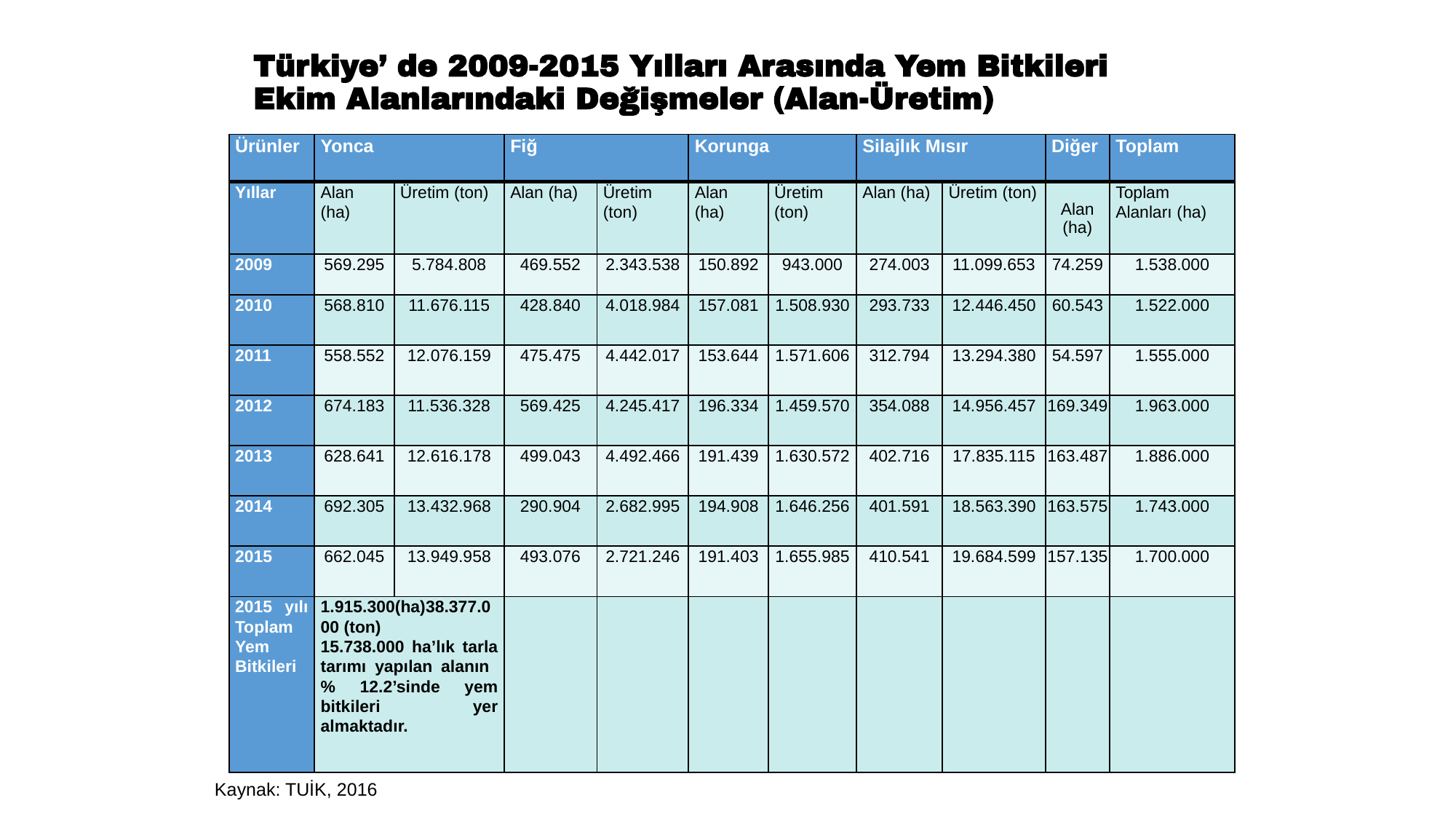

# Türkiye’ de 2009-2015 Yılları Arasında Yem Bitkileri Ekim Alanlarındaki Değişmeler (Alan-Üretim)
| Ürünler | Yonca |  | Fiğ |  | Korunga |  | Silajlık Mısır |  | Diğer | Toplam |
| --- | --- | --- | --- | --- | --- | --- | --- | --- | --- | --- |
| Yıllar | Alan (ha) | Üretim (ton) | Alan (ha) | Üretim (ton) | Alan (ha) | Üretim (ton) | Alan (ha) | Üretim (ton) | Alan (ha) | Toplam Alanları (ha) |
| 2009 | 569.295 | 5.784.808 | 469.552 | 2.343.538 | 150.892 | 943.000 | 274.003 | 11.099.653 | 74.259 | 1.538.000 |
| 2010 | 568.810 | 11.676.115 | 428.840 | 4.018.984 | 157.081 | 1.508.930 | 293.733 | 12.446.450 | 60.543 | 1.522.000 |
| 2011 | 558.552 | 12.076.159 | 475.475 | 4.442.017 | 153.644 | 1.571.606 | 312.794 | 13.294.380 | 54.597 | 1.555.000 |
| 2012 | 674.183 | 11.536.328 | 569.425 | 4.245.417 | 196.334 | 1.459.570 | 354.088 | 14.956.457 | 169.349 | 1.963.000 |
| 2013 | 628.641 | 12.616.178 | 499.043 | 4.492.466 | 191.439 | 1.630.572 | 402.716 | 17.835.115 | 163.487 | 1.886.000 |
| 2014 | 692.305 | 13.432.968 | 290.904 | 2.682.995 | 194.908 | 1.646.256 | 401.591 | 18.563.390 | 163.575 | 1.743.000 |
| 2015 | 662.045 | 13.949.958 | 493.076 | 2.721.246 | 191.403 | 1.655.985 | 410.541 | 19.684.599 | 157.135 | 1.700.000 |
| 2015 yılı Toplam Yem Bitkileri | 1.915.300(ha)38.377.000 (ton) 15.738.000 ha’lık tarla tarımı yapılan alanın % 12.2’sinde yem bitkileri yer almaktadır. |  |  |  |  |  |  |  |  |  |
Kaynak: TUİK, 2016